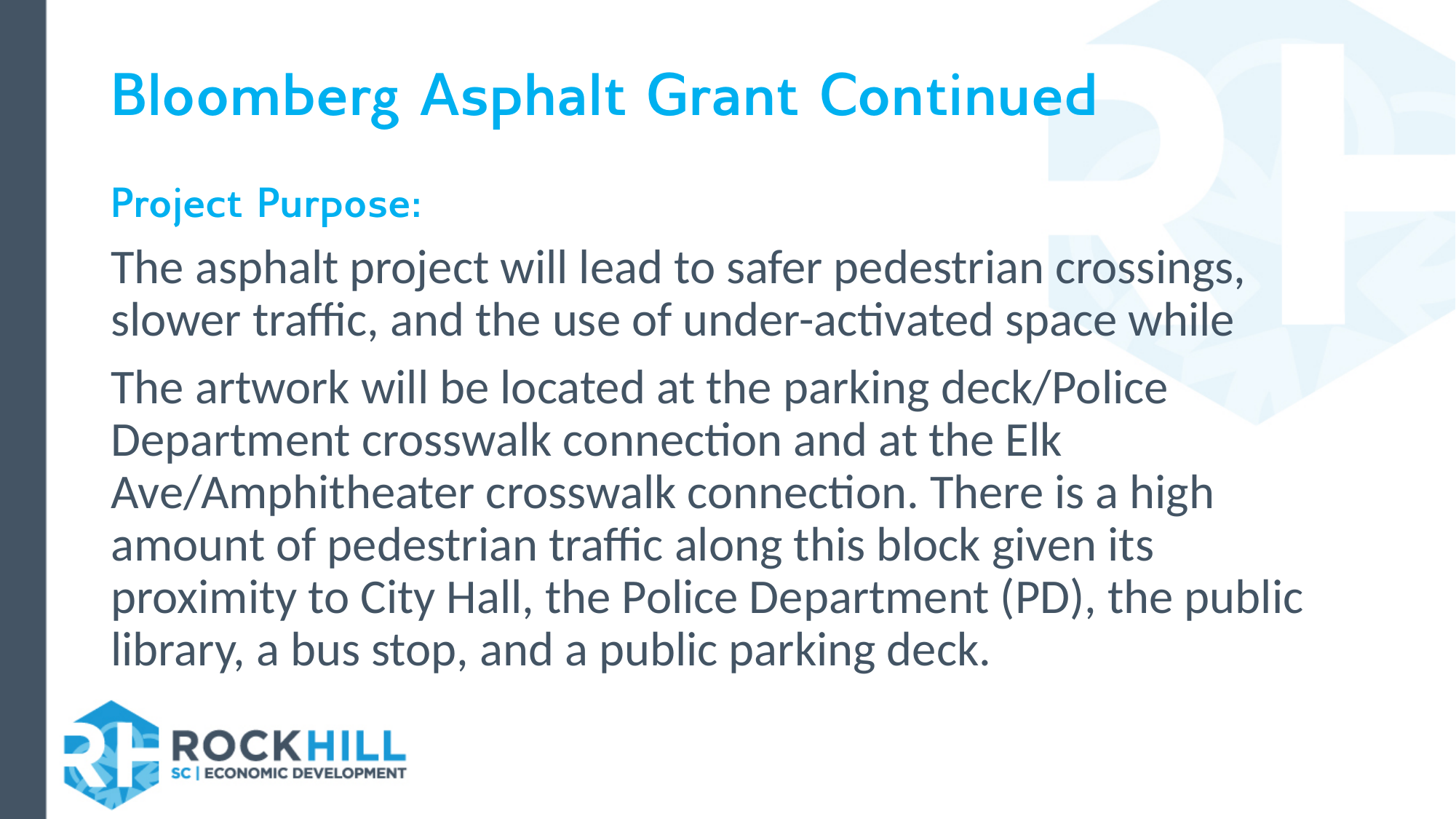

# Bloomberg Asphalt Grant Continued
Project Purpose:
The asphalt project will lead to safer pedestrian crossings, slower traffic, and the use of under-activated space while
The artwork will be located at the parking deck/Police Department crosswalk connection and at the Elk Ave/Amphitheater crosswalk connection. There is a high amount of pedestrian traffic along this block given its proximity to City Hall, the Police Department (PD), the public library, a bus stop, and a public parking deck.